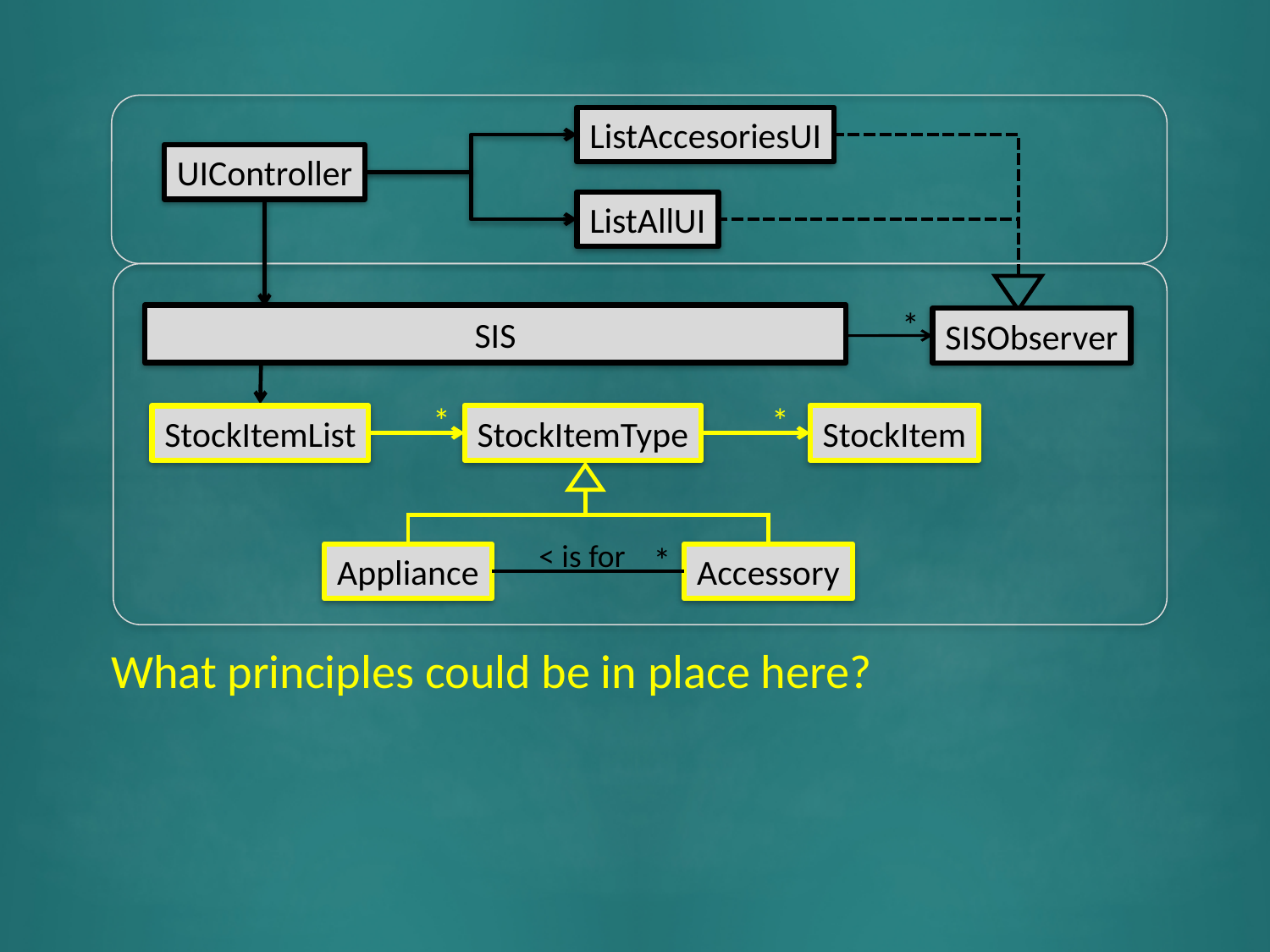

ListAccesoriesUI
UIController
ListAllUI

*
SIS
SISObserver

*
*
StockItemType
StockItemList
StockItem

< is for
*
Appliance
Accessory
What principles could be in place here?